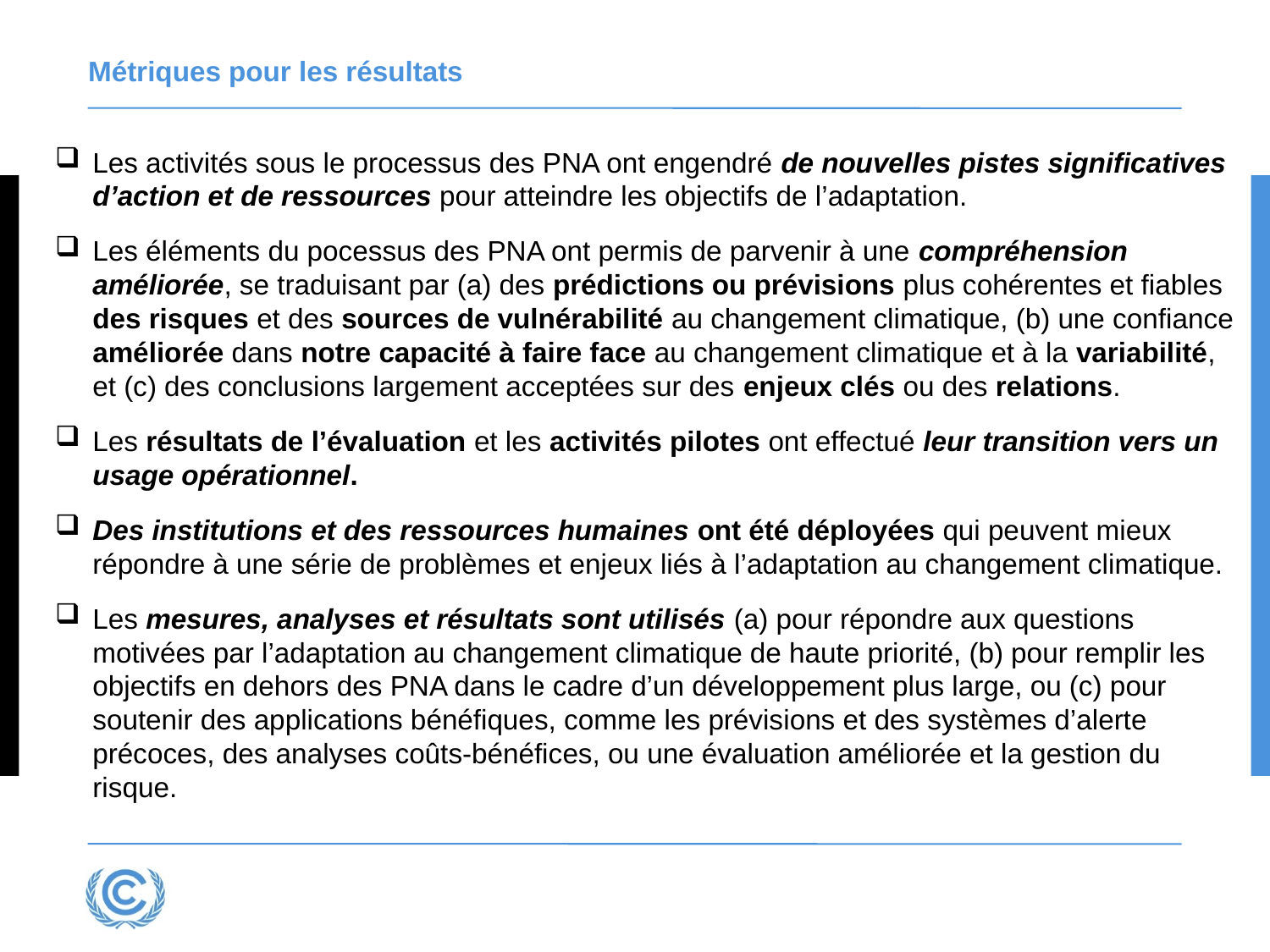

# Métriques pour les résultats
Les activités sous le processus des PNA ont engendré de nouvelles pistes significatives d’action et de ressources pour atteindre les objectifs de l’adaptation.
Les éléments du pocessus des PNA ont permis de parvenir à une compréhension améliorée, se traduisant par (a) des prédictions ou prévisions plus cohérentes et fiables des risques et des sources de vulnérabilité au changement climatique, (b) une confiance améliorée dans notre capacité à faire face au changement climatique et à la variabilité, et (c) des conclusions largement acceptées sur des enjeux clés ou des relations.
Les résultats de l’évaluation et les activités pilotes ont effectué leur transition vers un usage opérationnel.
Des institutions et des ressources humaines ont été déployées qui peuvent mieux répondre à une série de problèmes et enjeux liés à l’adaptation au changement climatique.
Les mesures, analyses et résultats sont utilisés (a) pour répondre aux questions motivées par l’adaptation au changement climatique de haute priorité, (b) pour remplir les objectifs en dehors des PNA dans le cadre d’un développement plus large, ou (c) pour soutenir des applications bénéfiques, comme les prévisions et des systèmes d’alerte précoces, des analyses coûts-bénéfices, ou une évaluation améliorée et la gestion du risque.